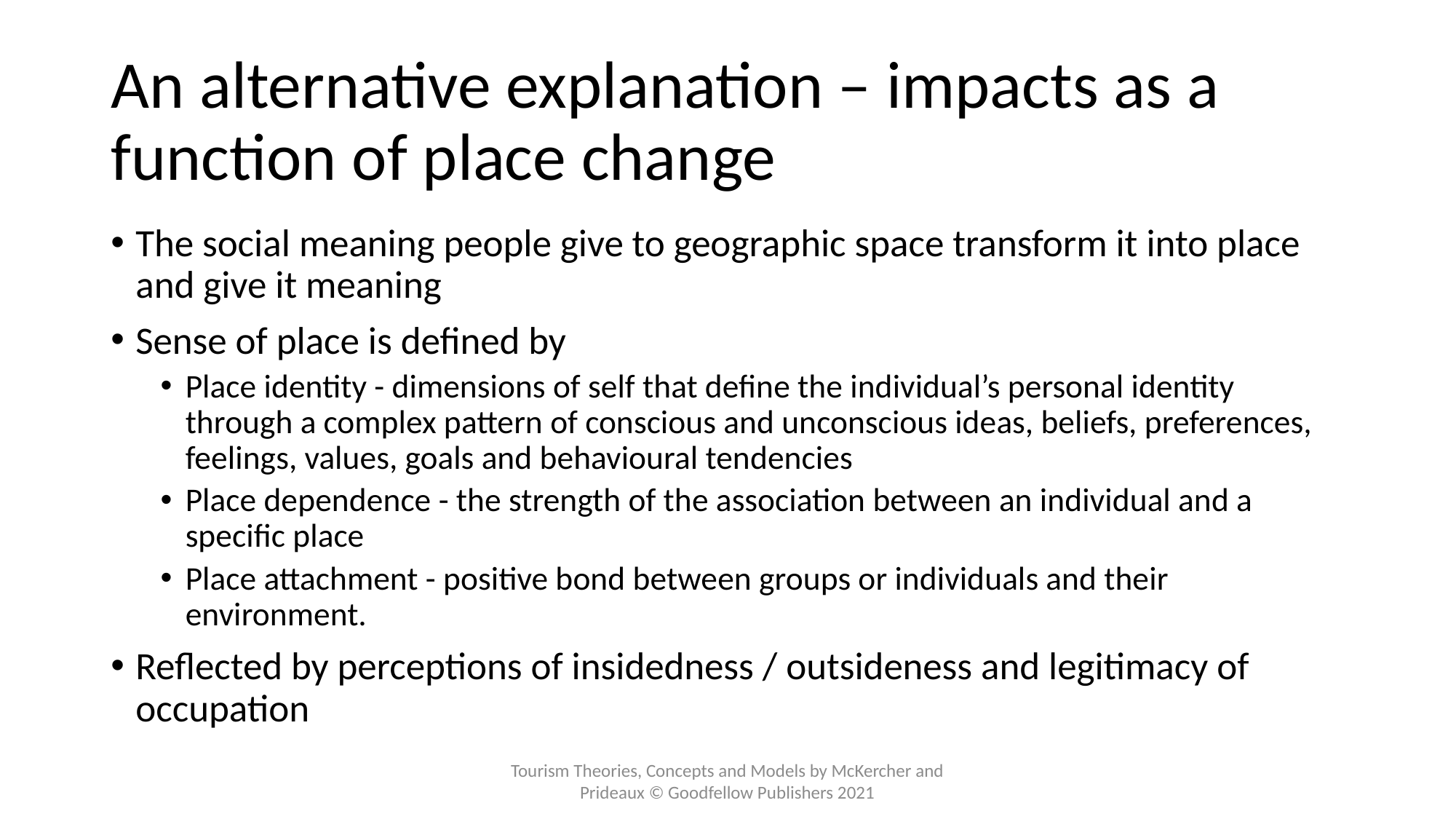

# An alternative explanation – impacts as a function of place change
The social meaning people give to geographic space transform it into place and give it meaning
Sense of place is defined by
Place identity - dimensions of self that define the individual’s personal identity through a complex pattern of conscious and unconscious ideas, beliefs, preferences, feelings, values, goals and behavioural tendencies
Place dependence - the strength of the association between an individual and a specific place
Place attachment - positive bond between groups or individuals and their environment.
Reflected by perceptions of insidedness / outsideness and legitimacy of occupation
Tourism Theories, Concepts and Models by McKercher and Prideaux © Goodfellow Publishers 2021